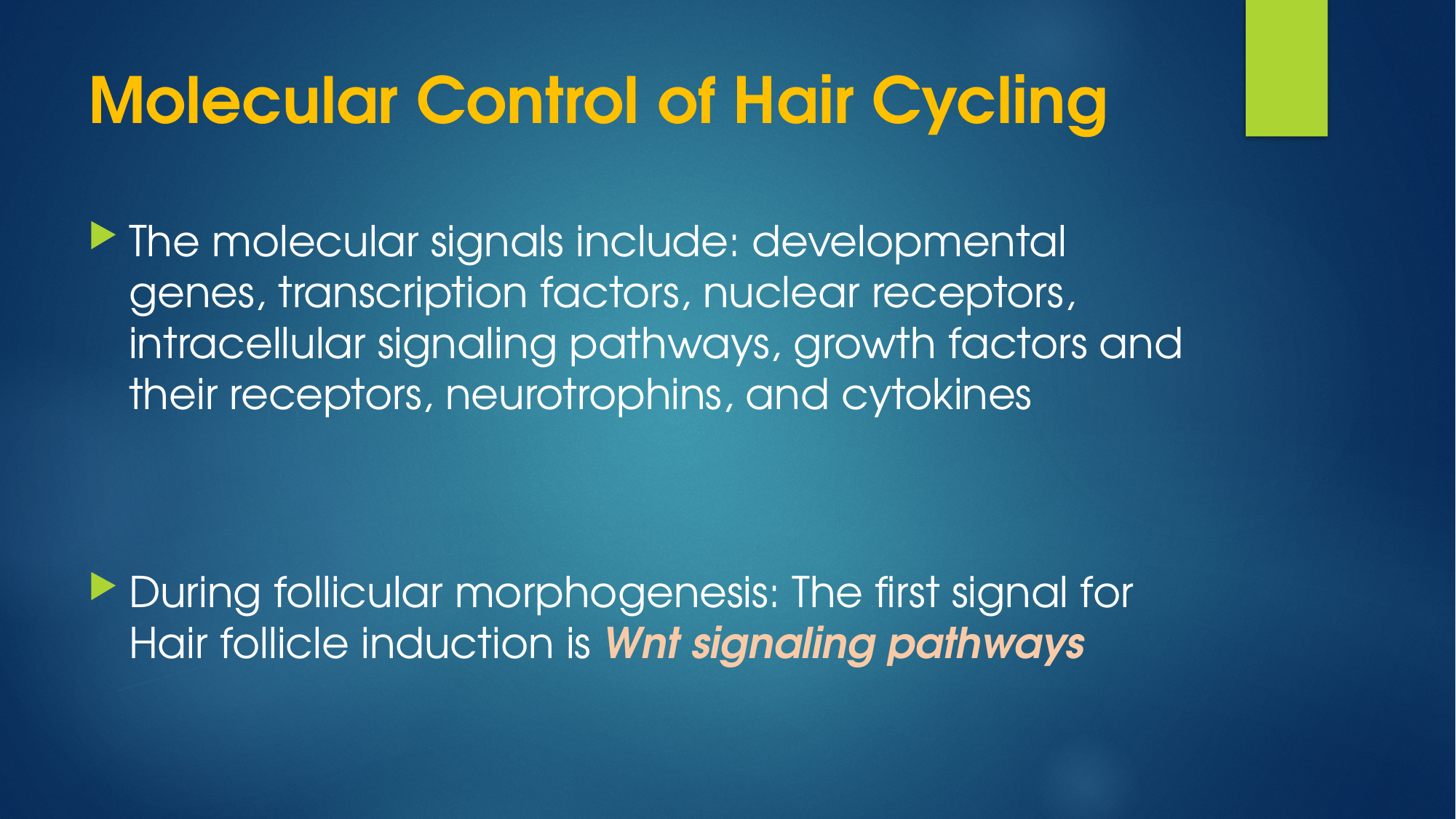

# Molecular Control of Hair Cycling
The molecular signals include: developmental genes, transcription factors, nuclear receptors, intracellular signaling pathways, growth factors and their receptors, neurotrophins, and cytokines

During follicular morphogenesis: The first signal for Hair follicle induction is Wnt signaling pathways